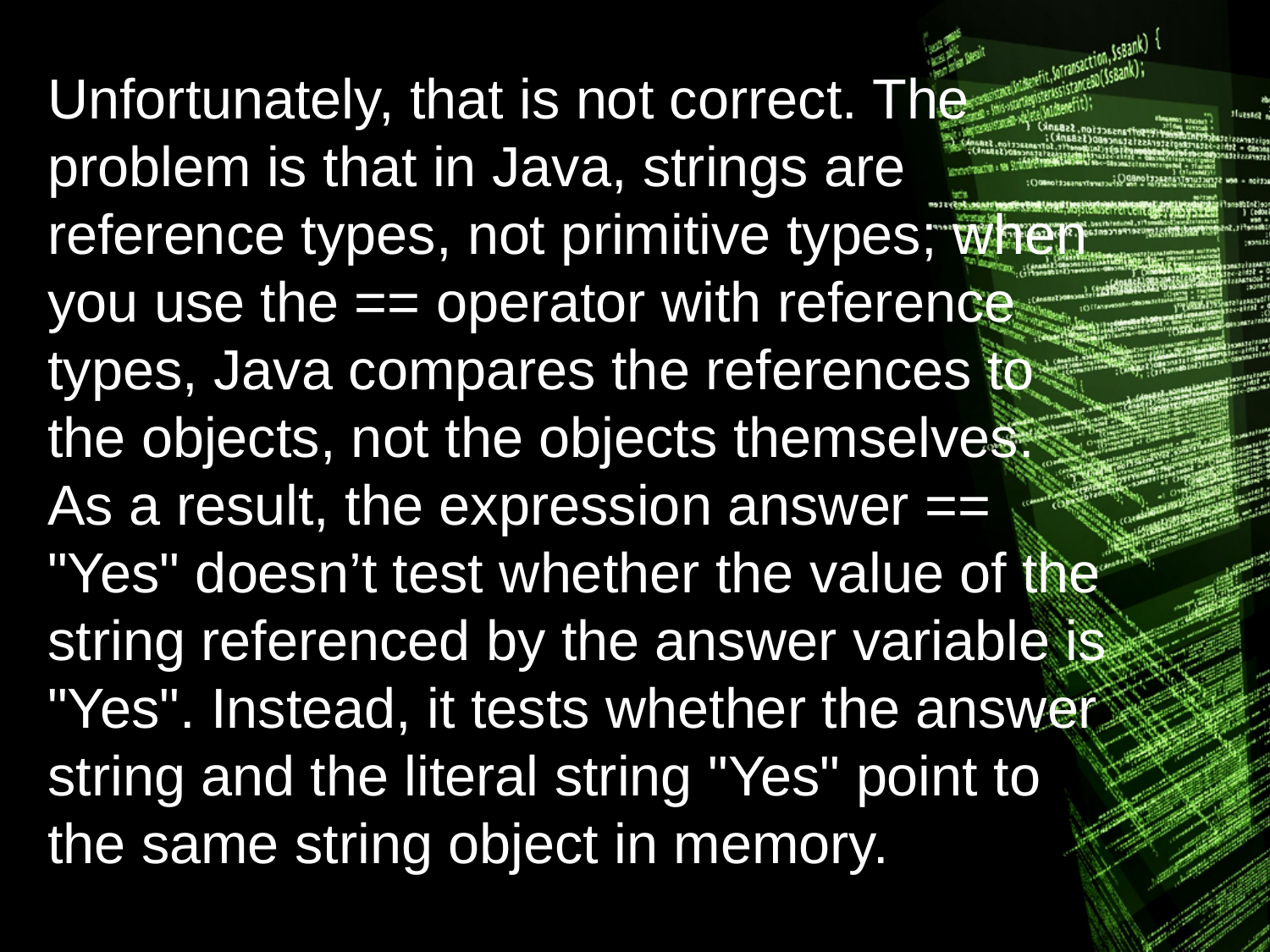

Unfortunately, that is not correct. The problem is that in Java, strings are reference types, not primitive types; when you use the == operator with reference types, Java compares the references to the objects, not the objects themselves. As a result, the expression answer == "Yes" doesn’t test whether the value of the string referenced by the answer variable is "Yes". Instead, it tests whether the answer string and the literal string "Yes" point to the same string object in memory.